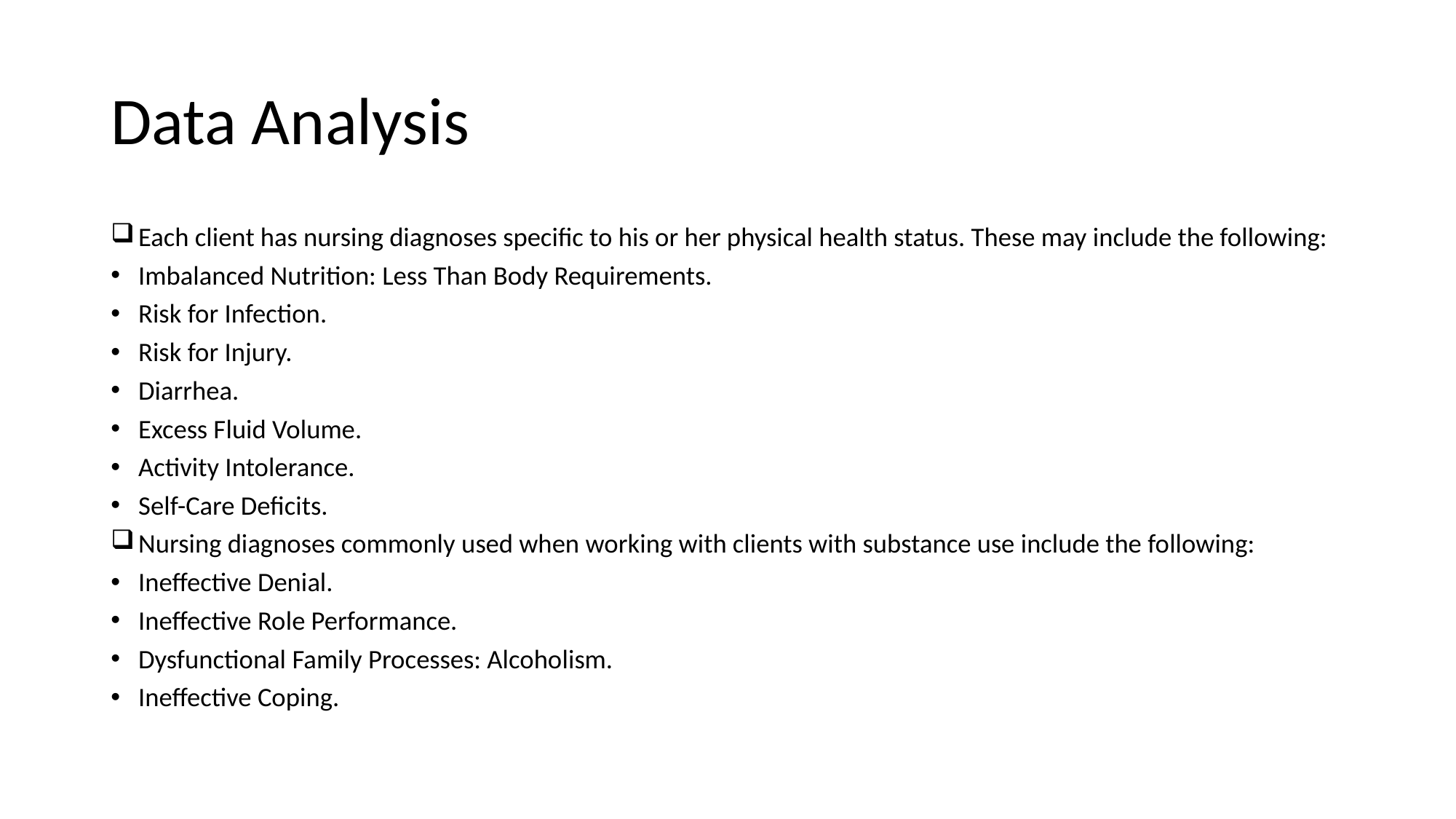

# Data Analysis
Each client has nursing diagnoses specific to his or her physical health status. These may include the following:
Imbalanced Nutrition: Less Than Body Requirements.
Risk for Infection.
Risk for Injury.
Diarrhea.
Excess Fluid Volume.
Activity Intolerance.
Self-Care Deficits.
Nursing diagnoses commonly used when working with clients with substance use include the following:
Ineffective Denial.
Ineffective Role Performance.
Dysfunctional Family Processes: Alcoholism.
Ineffective Coping.